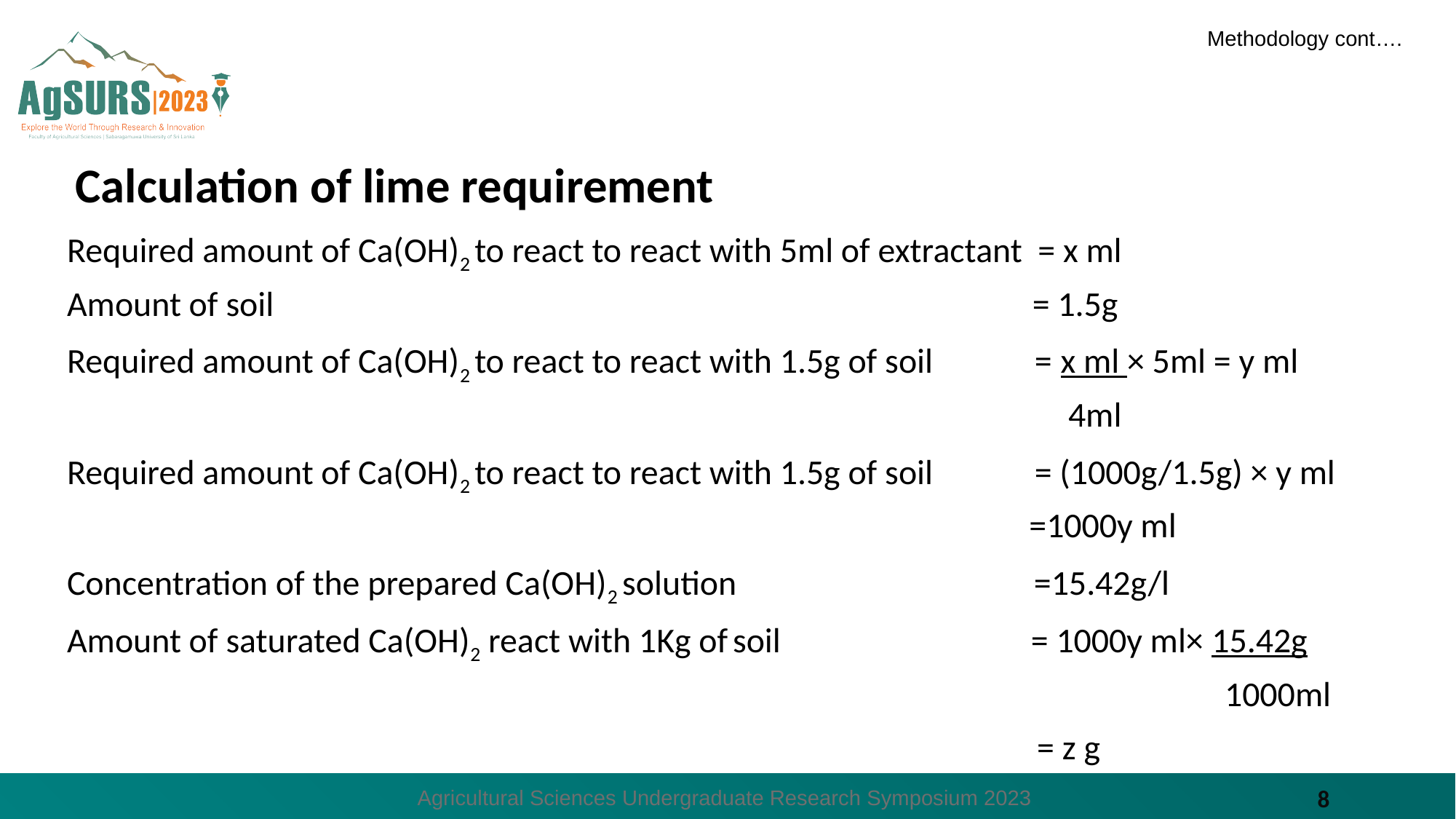

Methodology cont….
# Calculation of lime requirement
Required amount of Ca(OH)2 to react to react with 5ml of extractant  = x ml
Amount of soil                                                                                                 = 1.5g
Required amount of Ca(OH)2 to react to react with 1.5g of soil             = x ml × 5ml = y ml
                                                                                                                                4ml
Required amount of Ca(OH)2 to react to react with 1.5g of soil             = (1000g/1.5g) × y ml
                                                                                                                           =1000y ml
Concentration of the prepared Ca(OH)2 solution                                      =15.42g/l
Amount of saturated Ca(OH)2 react with 1Kg of soil                                = 1000y ml× 15.42g
                                                                                                                                                    1000ml
                                                                                                                            = z g
Agricultural Sciences Undergraduate Research Symposium 2023
8